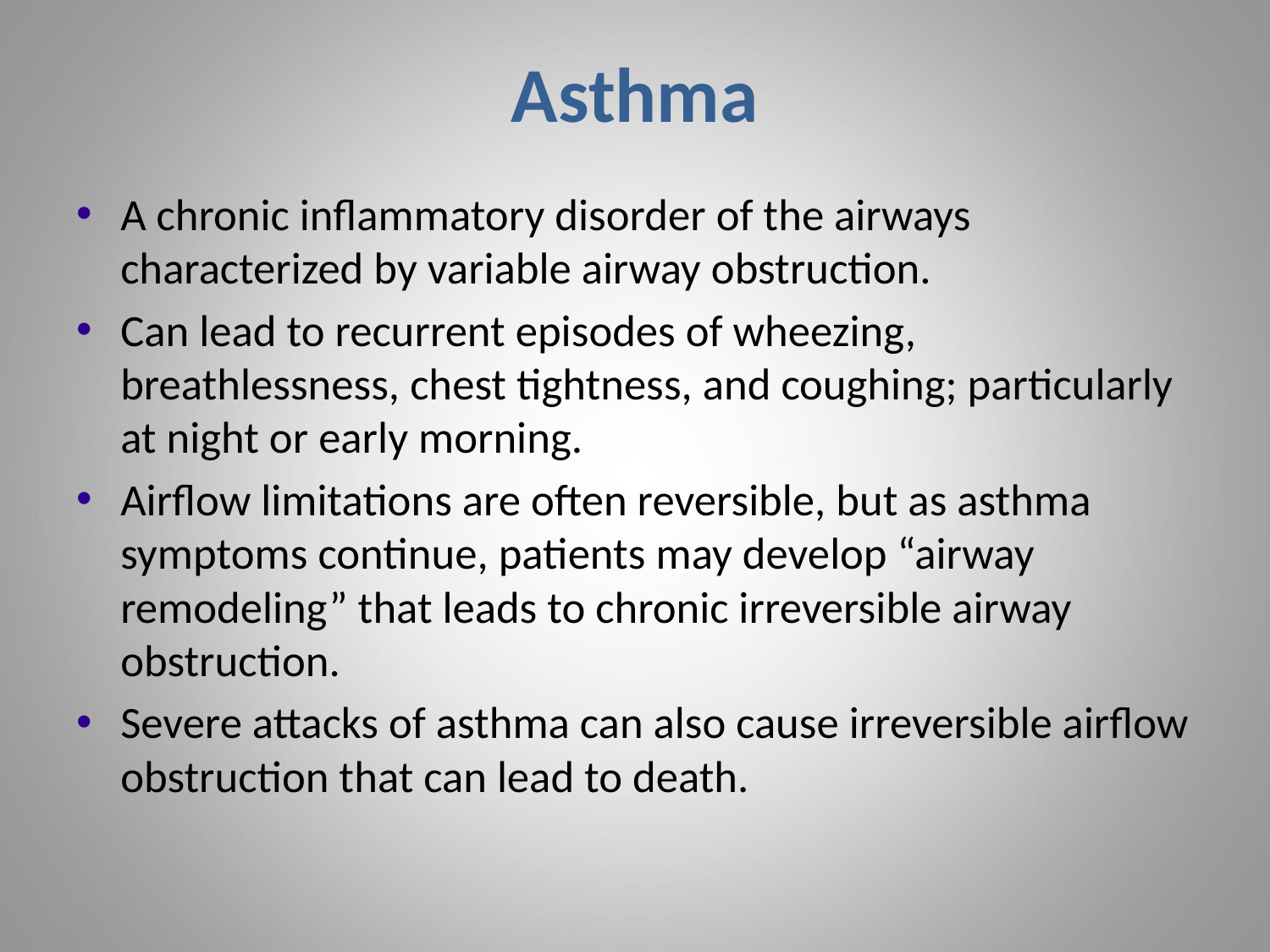

# Asthma
A chronic inflammatory disorder of the airways characterized by variable airway obstruction.
Can lead to recurrent episodes of wheezing, breathlessness, chest tightness, and coughing; particularly at night or early morning.
Airflow limitations are often reversible, but as asthma symptoms continue, patients may develop “airway remodeling” that leads to chronic irreversible airway obstruction.
Severe attacks of asthma can also cause irreversible airflow obstruction that can lead to death.